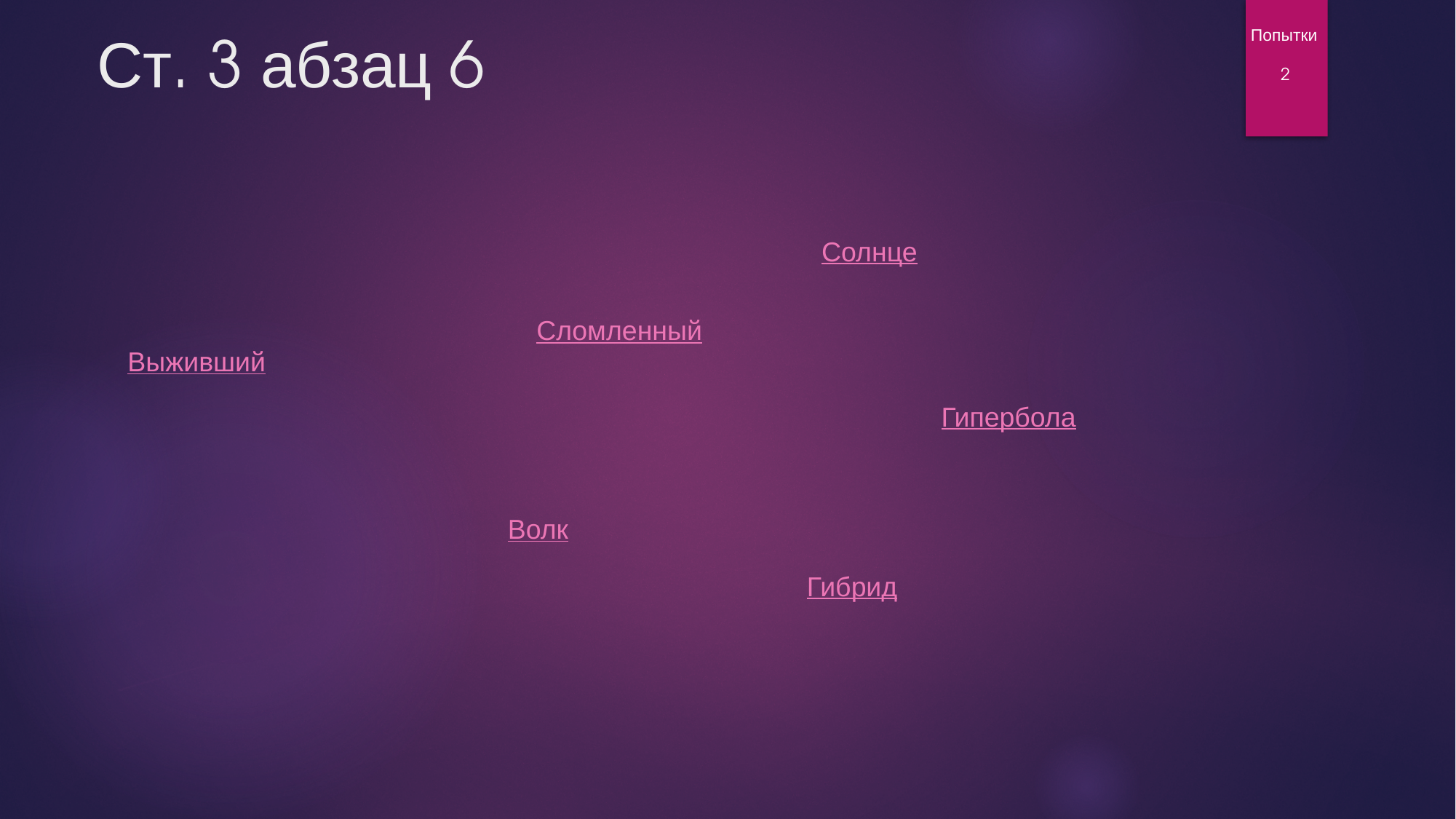

# Ст. 3 абзац 6
Попытки

2
Солнце
Сломленный
Выживший
Гипербола
Волк
Гибрид